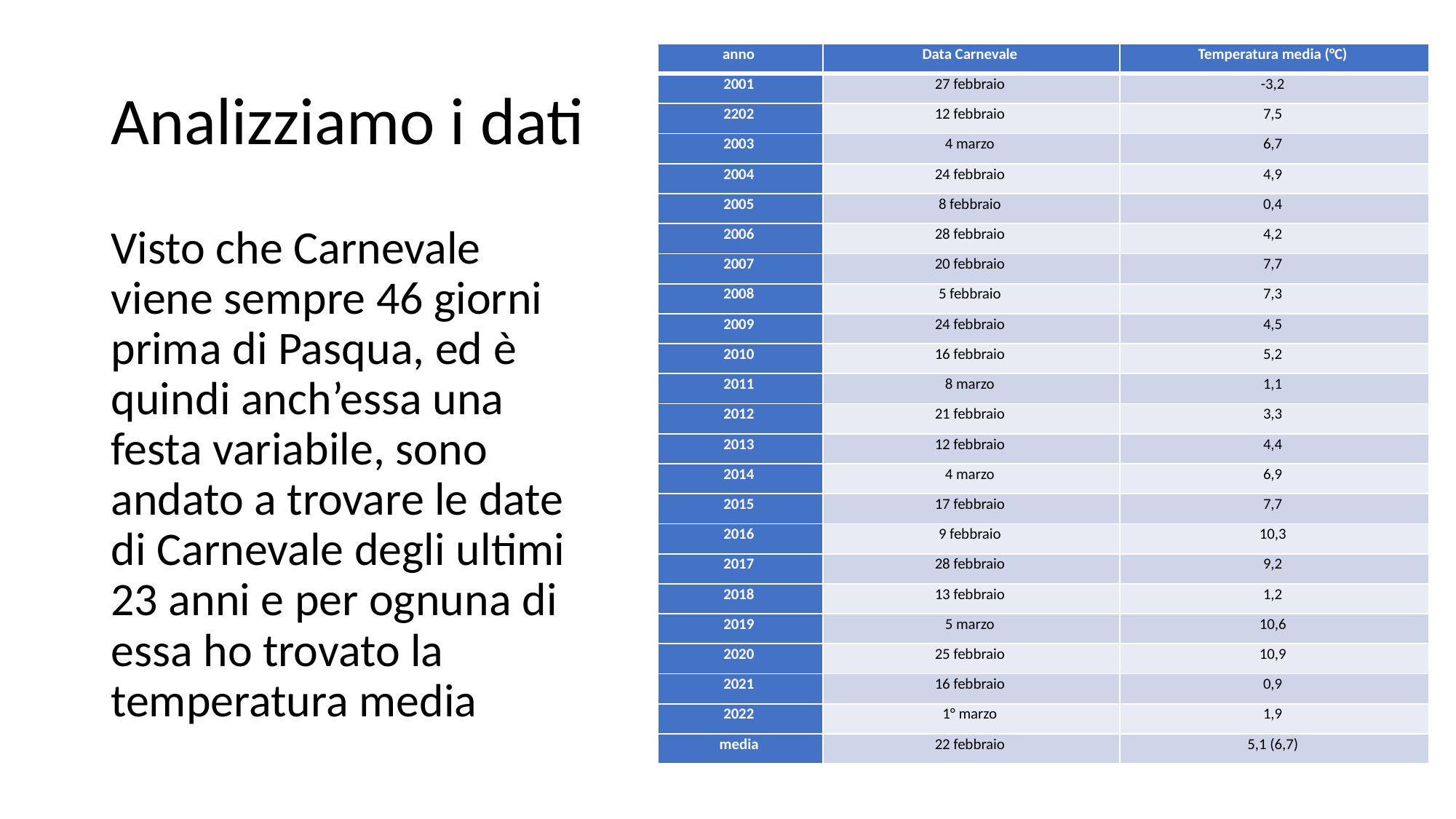

# Analizziamo i dati
| anno | Data Carnevale | Temperatura media (°C) |
| --- | --- | --- |
| 2001 | 27 febbraio | -3,2 |
| 2202 | 12 febbraio | 7,5 |
| 2003 | 4 marzo | 6,7 |
| 2004 | 24 febbraio | 4,9 |
| 2005 | 8 febbraio | 0,4 |
| 2006 | 28 febbraio | 4,2 |
| 2007 | 20 febbraio | 7,7 |
| 2008 | 5 febbraio | 7,3 |
| 2009 | 24 febbraio | 4,5 |
| 2010 | 16 febbraio | 5,2 |
| 2011 | 8 marzo | 1,1 |
| 2012 | 21 febbraio | 3,3 |
| 2013 | 12 febbraio | 4,4 |
| 2014 | 4 marzo | 6,9 |
| 2015 | 17 febbraio | 7,7 |
| 2016 | 9 febbraio | 10,3 |
| 2017 | 28 febbraio | 9,2 |
| 2018 | 13 febbraio | 1,2 |
| 2019 | 5 marzo | 10,6 |
| 2020 | 25 febbraio | 10,9 |
| 2021 | 16 febbraio | 0,9 |
| 2022 | 1° marzo | 1,9 |
| media | 22 febbraio | 5,1 (6,7) |
Visto che Carnevale viene sempre 46 giorni prima di Pasqua, ed è quindi anch’essa una festa variabile, sono andato a trovare le date di Carnevale degli ultimi 23 anni e per ognuna di essa ho trovato la temperatura media